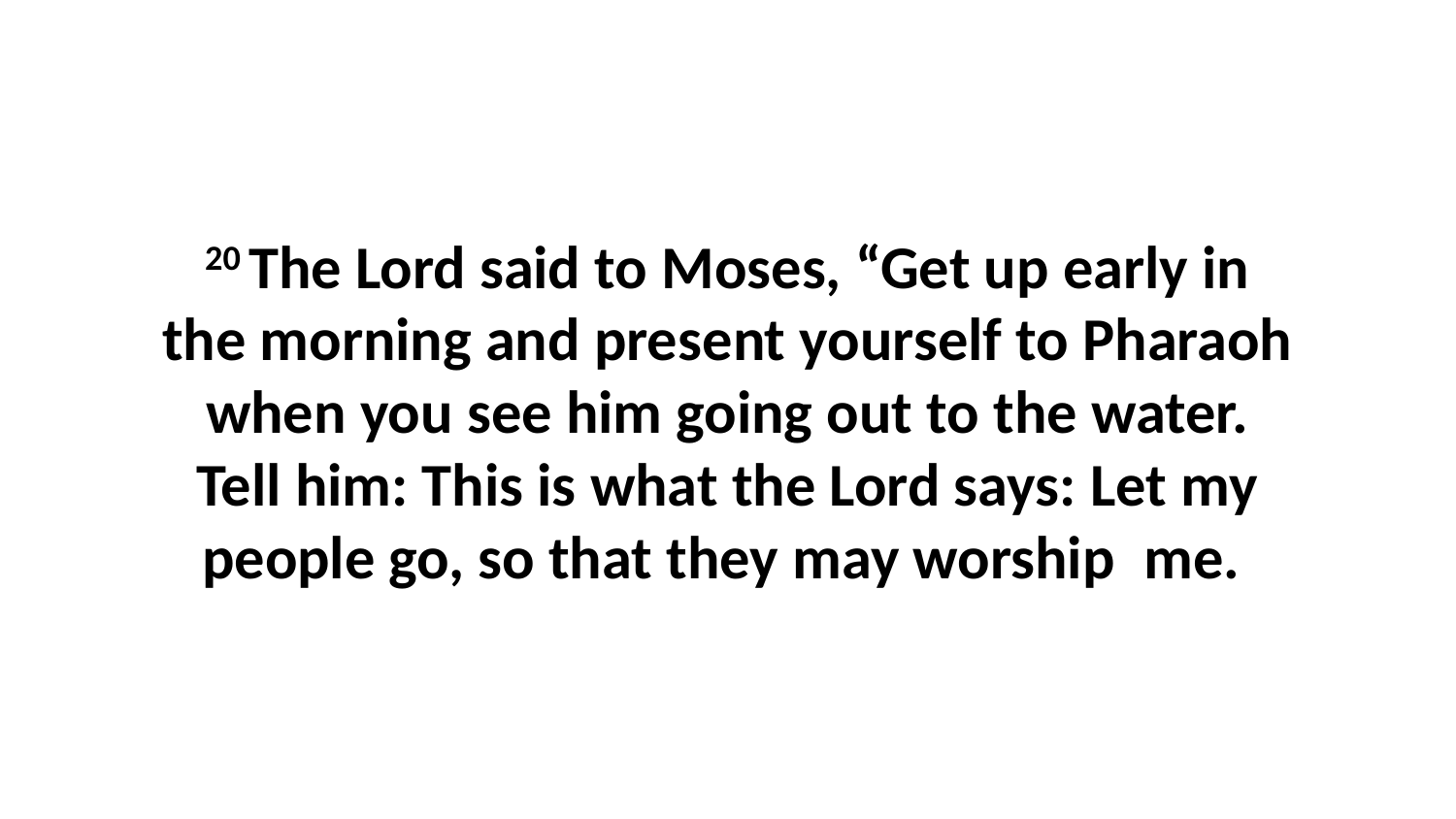

20 The Lord said to Moses, “Get up early in the morning and present yourself to Pharaoh when you see him going out to the water. Tell him: This is what the Lord says: Let my people go, so that they may worship  me.